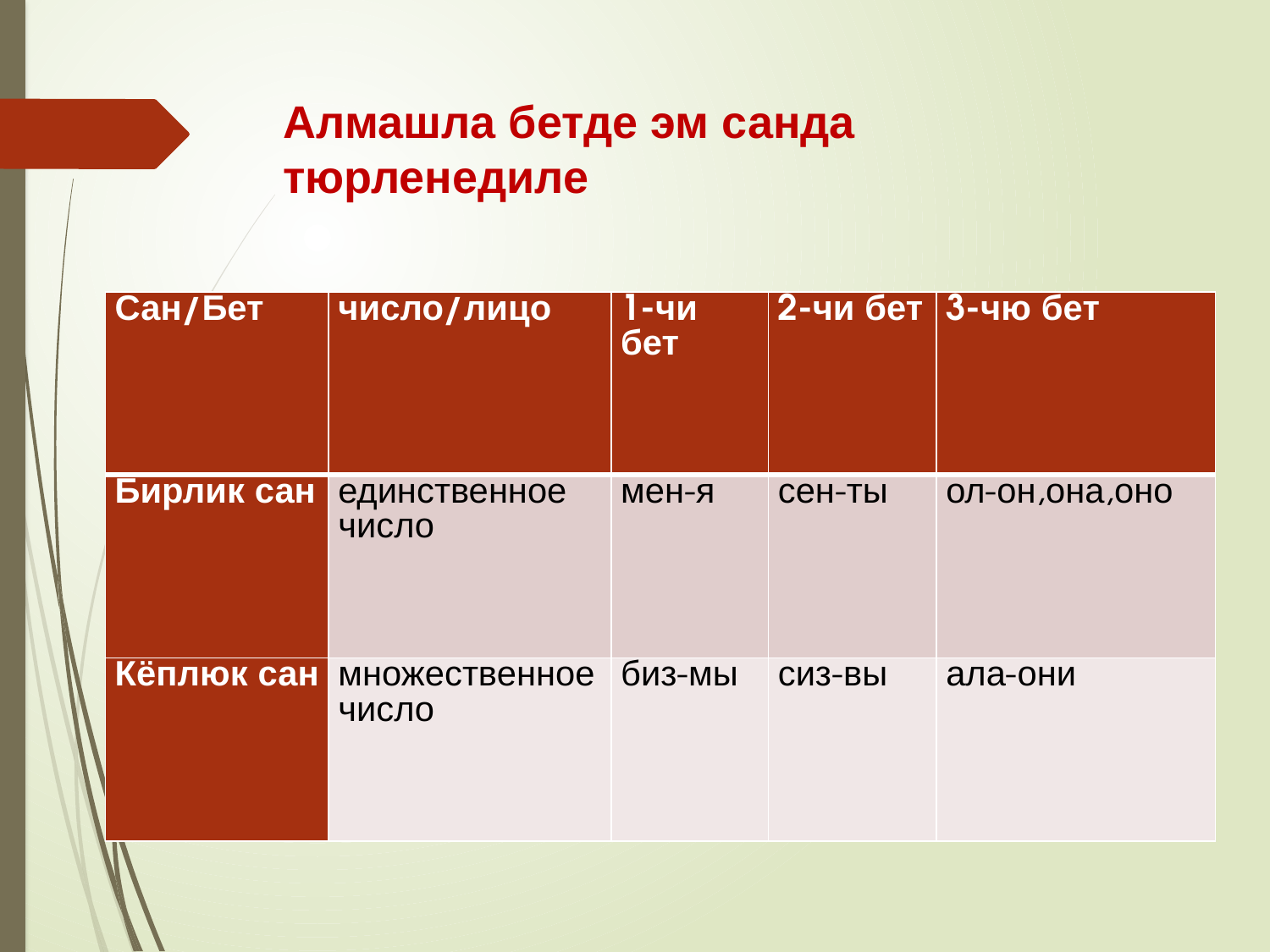

# Алмашла бетде эм санда тюрленедиле
| Сан/Бет | число/лицо | 1-чи бет | 2-чи бет | 3-чю бет |
| --- | --- | --- | --- | --- |
| Бирлик сан | единственное число | мен-я | сен-ты | ол-он,она,оно |
| Кёплюк сан | множественное число | биз-мы | сиз-вы | ала-они |